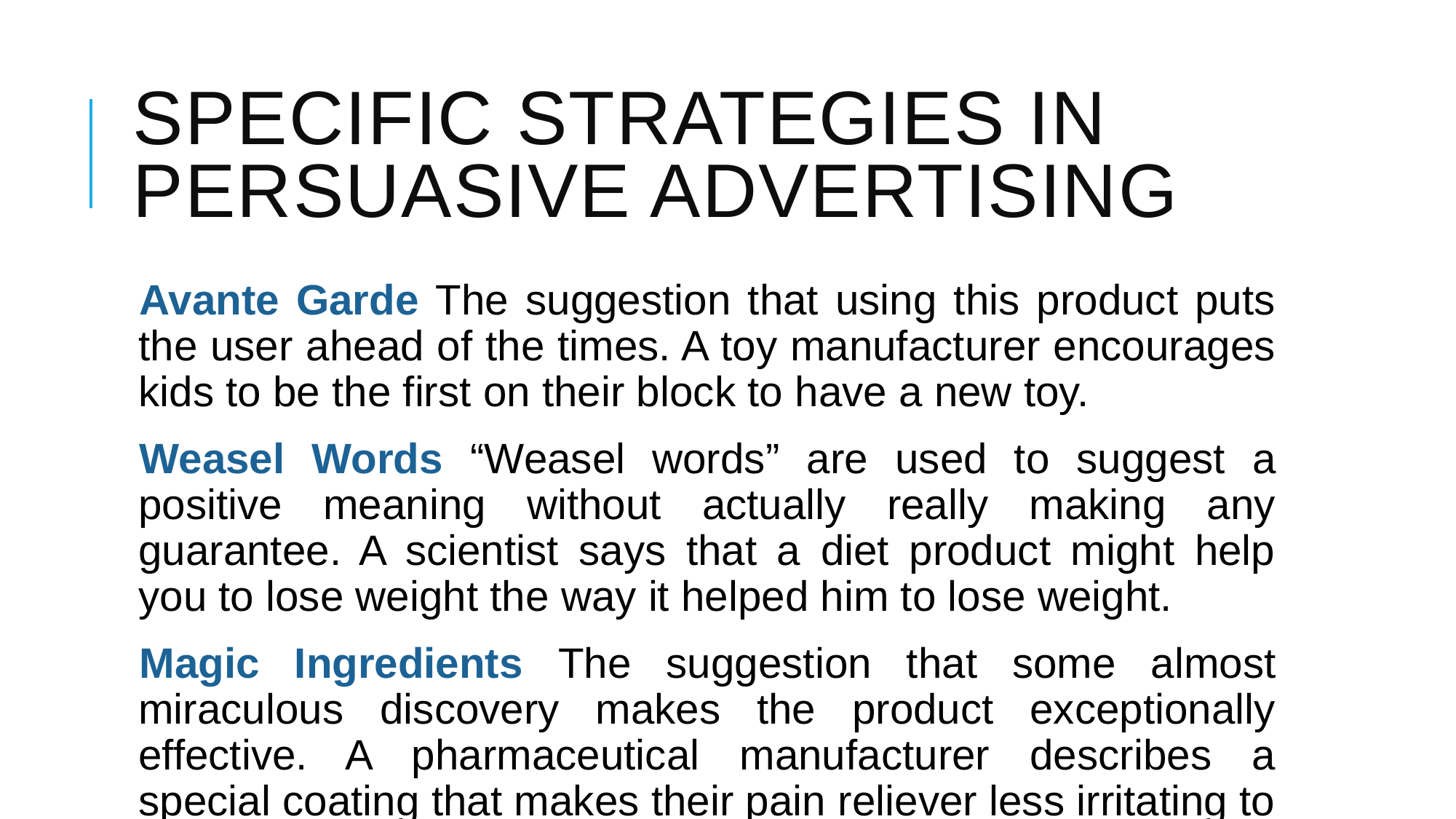

# Specific Strategies in Persuasive Advertising
Avante Garde The suggestion that using this product puts the user ahead of the times. A toy manufacturer encourages kids to be the first on their block to have a new toy.
Weasel Words “Weasel words” are used to suggest a positive meaning without actually really making any guarantee. A scientist says that a diet product might help you to lose weight the way it helped him to lose weight.
Magic Ingredients The suggestion that some almost miraculous discovery makes the product exceptionally effective. A pharmaceutical manufacturer describes a special coating that makes their pain reliever less irritating to the stomach than a competitor’s.